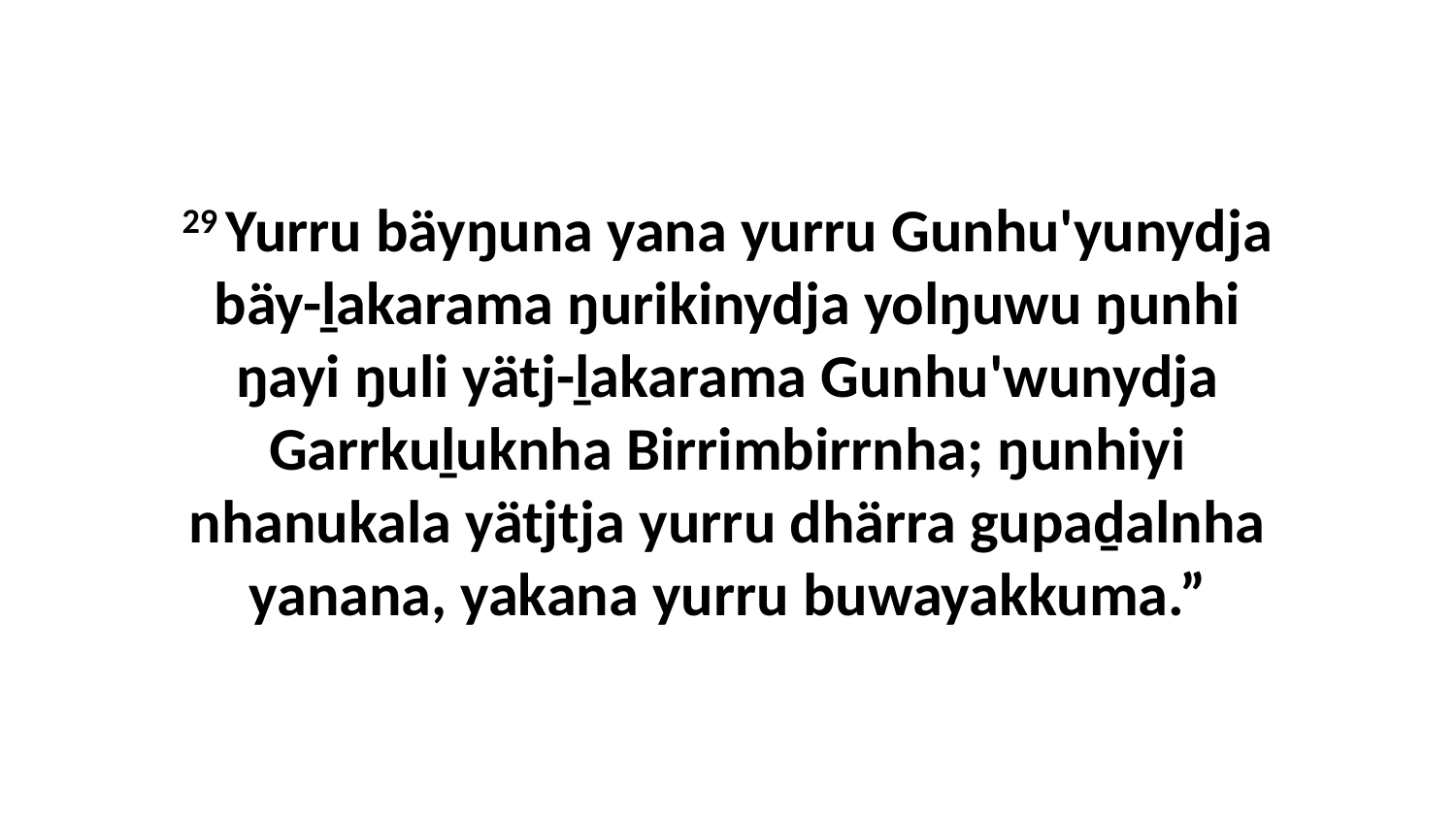

29 Yurru bäyŋuna yana yurru Gunhu'yunydja bäy-ḻakarama ŋurikinydja yolŋuwu ŋunhi ŋayi ŋuli yätj-ḻakarama Gunhu'wunydja Garrkuḻuknha Birrimbirrnha; ŋunhiyi nhanukala yätjtja yurru dhärra gupaḏalnha yanana, yakana yurru buwayakkuma.”